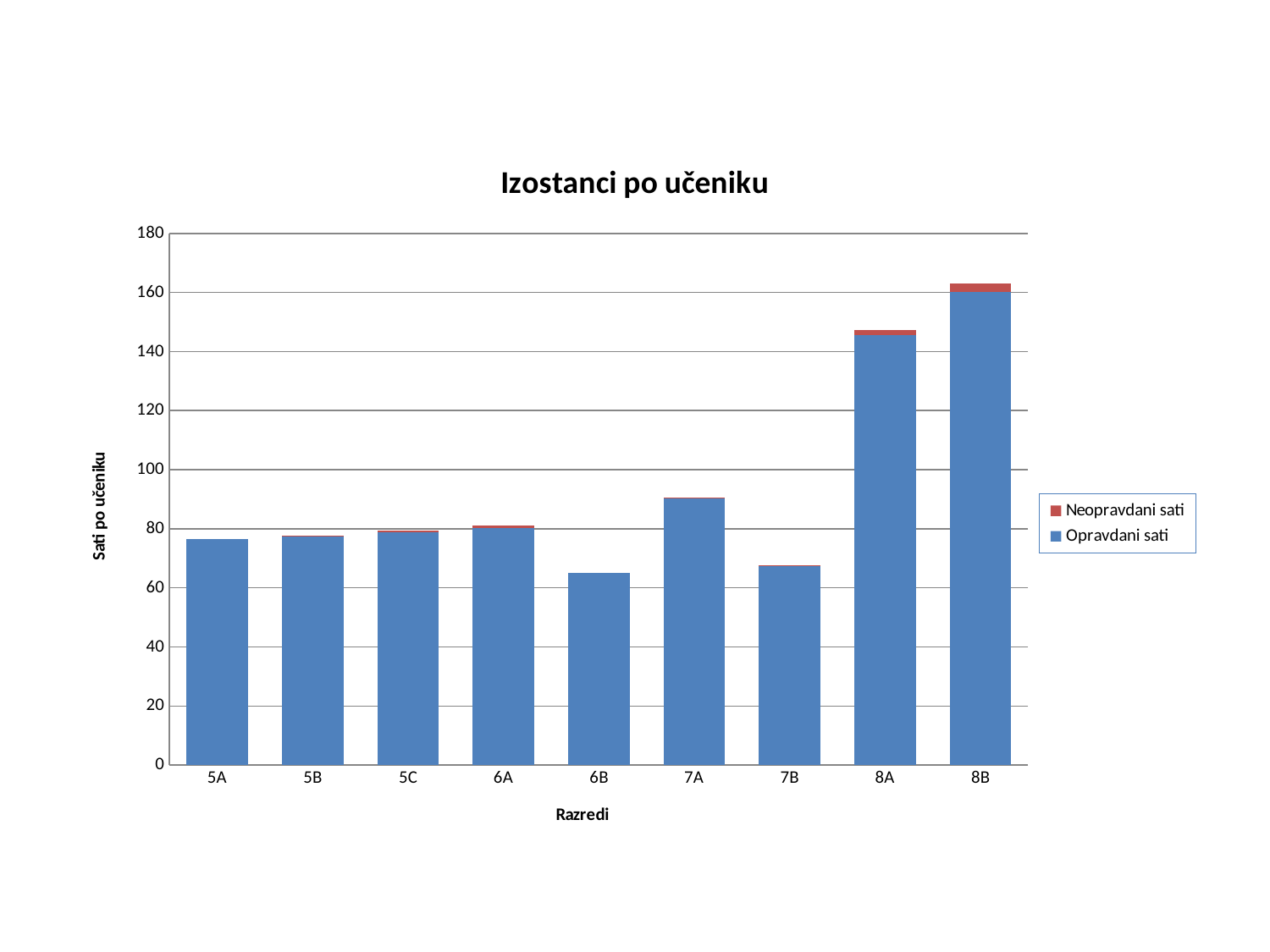

#

### Chart: Izostanci po učeniku

| Category |  |  |
|---|---|---|
| 5A | 76.5 | 0.0 |
| 5B | 77.26086956521746 | 0.5217391304347829 |
| 5C | 78.9523809523809 | 0.4761904761904763 |
| 6A | 80.24 | 0.8400000000000002 |
| 6B | 65.15789473684211 | 0.0 |
| 7A | 90.3333333333333 | 0.14285714285714293 |
| 7B | 67.5 | 0.05 |
| 8A | 145.45 | 1.75 |
| 8B | 160.23809523809518 | 2.761904761904763 |